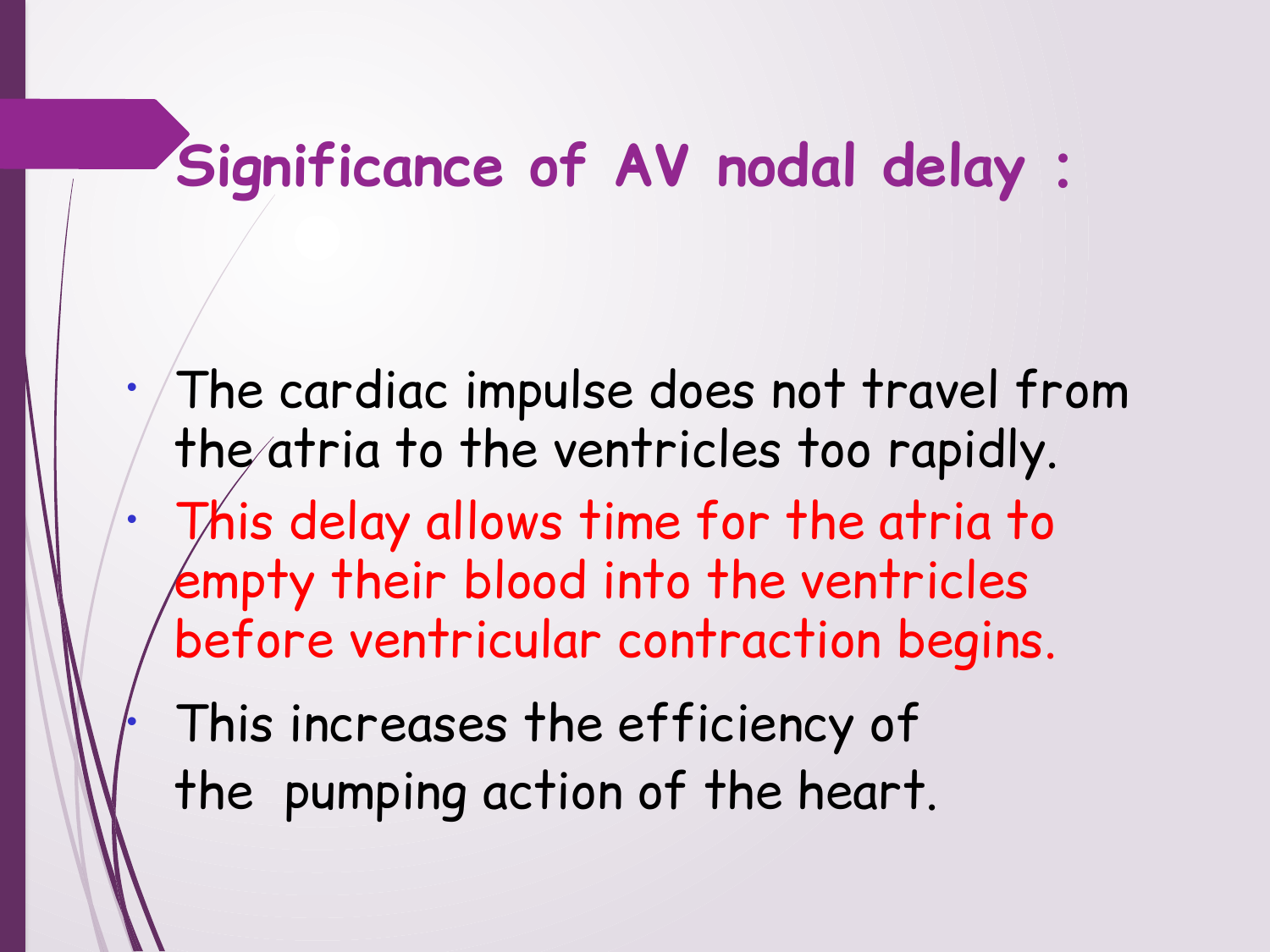

# Significance of AV nodal delay :
The cardiac impulse does not travel from  the atria to the ventricles too rapidly.
This delay allows time for the atria to  empty their blood into the ventricles  before ventricular contraction begins.
This increases the efficiency of the  pumping action of the heart.